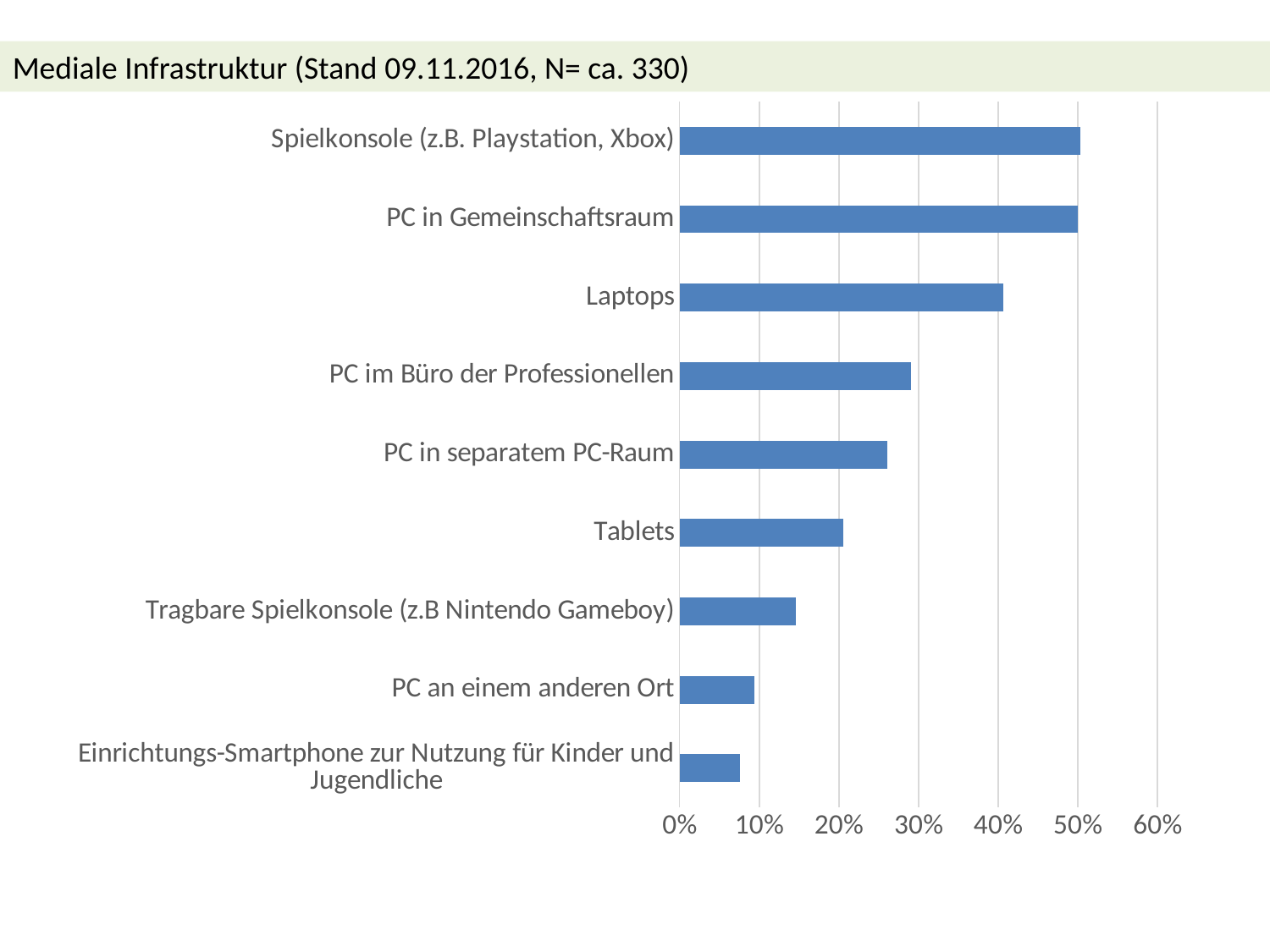

Mediale Infrastruktur (Stand 09.11.2016, N= ca. 330)

### Chart:

| Category |  |
|---|---|
| Einrichtungs-Smartphone zur Nutzung für Kinder und Jugendliche | 0.07575757575757576 |
| PC an einem anderen Ort | 0.09393939393939395 |
| Tragbare Spielkonsole (z.B Nintendo Gameboy) | 0.14545454545454545 |
| Tablets | 0.20606060606060606 |
| PC in separatem PC-Raum | 0.2606060606060606 |
| PC im Büro der Professionellen | 0.2909090909090909 |
| Laptops | 0.40606060606060607 |
| PC in Gemeinschaftsraum | 0.5 |
| Spielkonsole (z.B. Playstation, Xbox) | 0.503030303030303 |